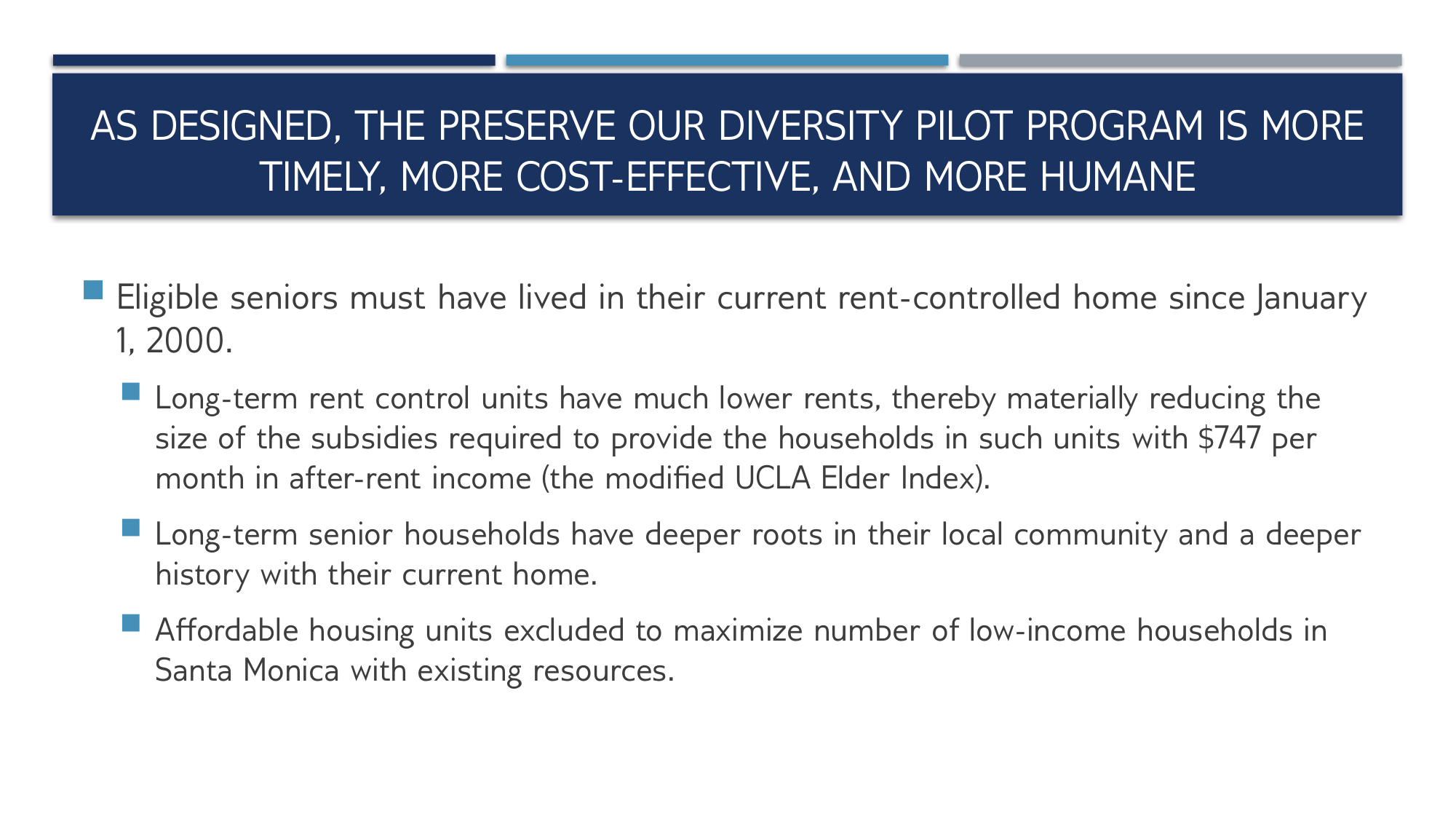

# As designed, the preserve our diversity pilot program is more timely, more cost-effective, and more humane
Eligible seniors must have lived in their current rent-controlled home since January 1, 2000.
Long-term rent control units have much lower rents, thereby materially reducing the size of the subsidies required to provide the households in such units with $747 per month in after-rent income (the modified UCLA Elder Index).
Long-term senior households have deeper roots in their local community and a deeper history with their current home.
Affordable housing units excluded to maximize number of low-income households in Santa Monica with existing resources.